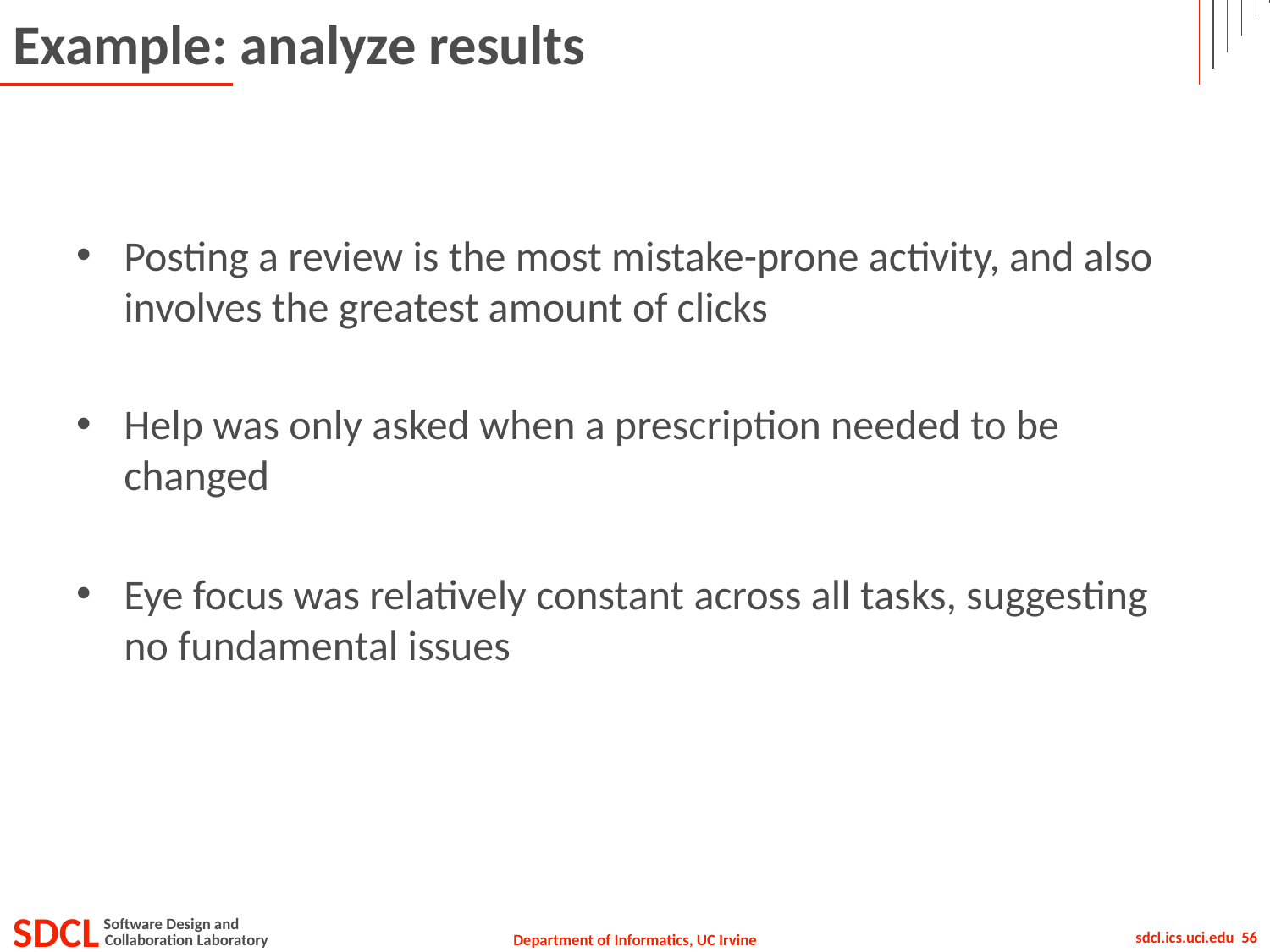

# Example: analyze results
Posting a review is the most mistake-prone activity, and also involves the greatest amount of clicks

Help was only asked when a prescription needed to be changed

Eye focus was relatively constant across all tasks, suggesting no fundamental issues